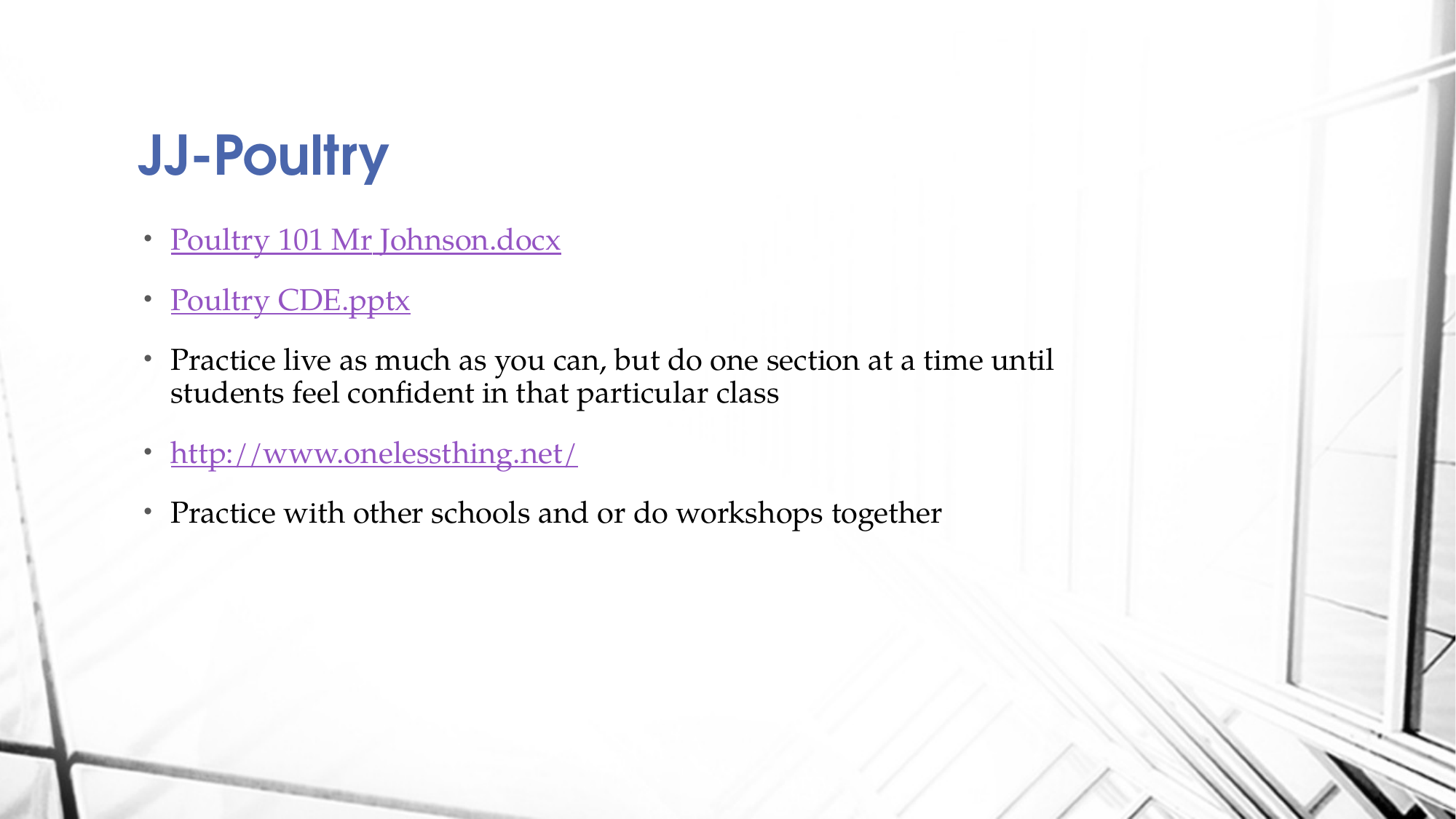

# JJ-Poultry
Poultry 101 Mr Johnson.docx
Poultry CDE.pptx
Practice live as much as you can, but do one section at a time until students feel confident in that particular class
http://www.onelessthing.net/
Practice with other schools and or do workshops together